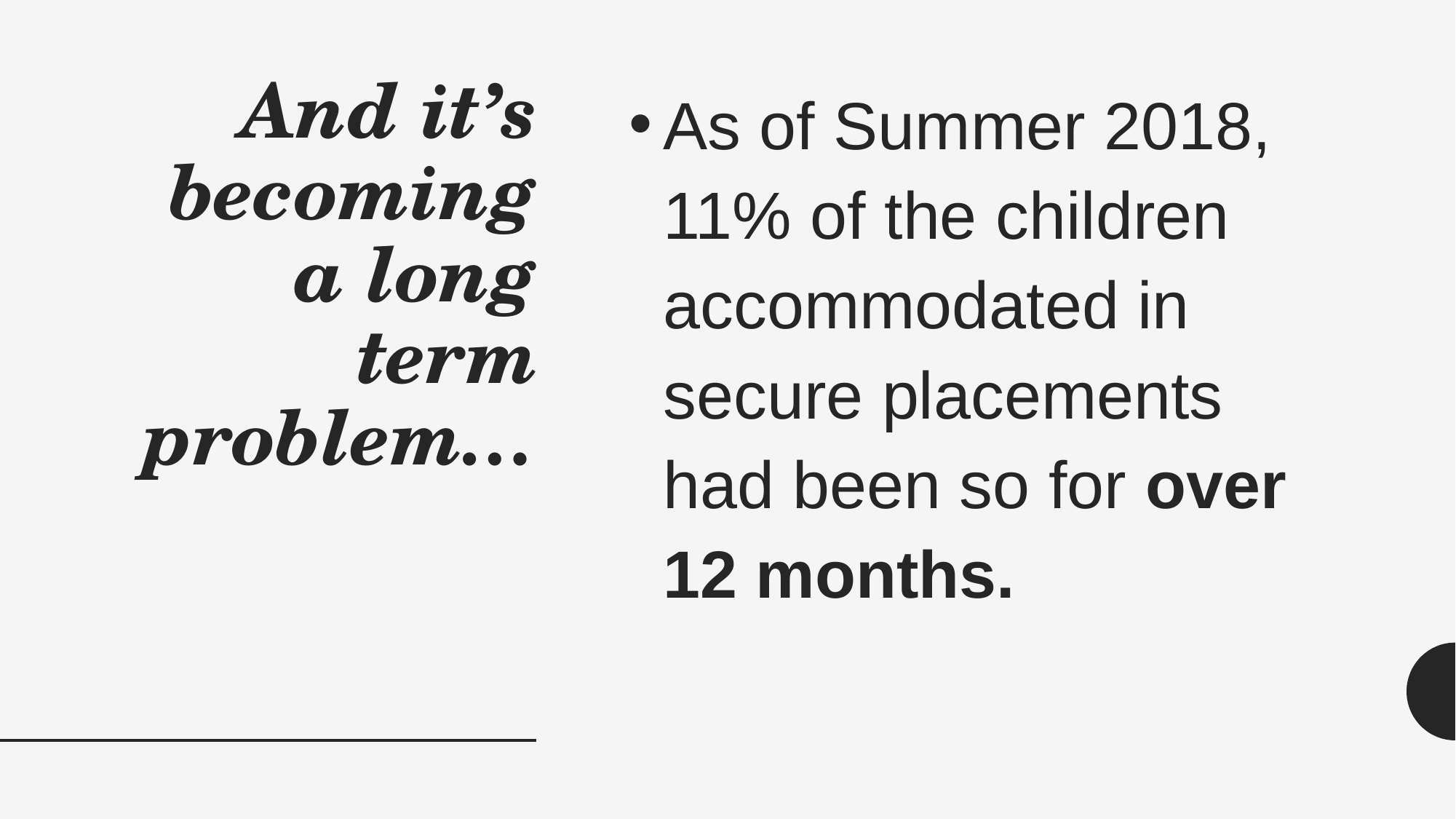

# And it’s becoming a long term problem…
As of Summer 2018, 11% of the children accommodated in secure placements had been so for over 12 months.